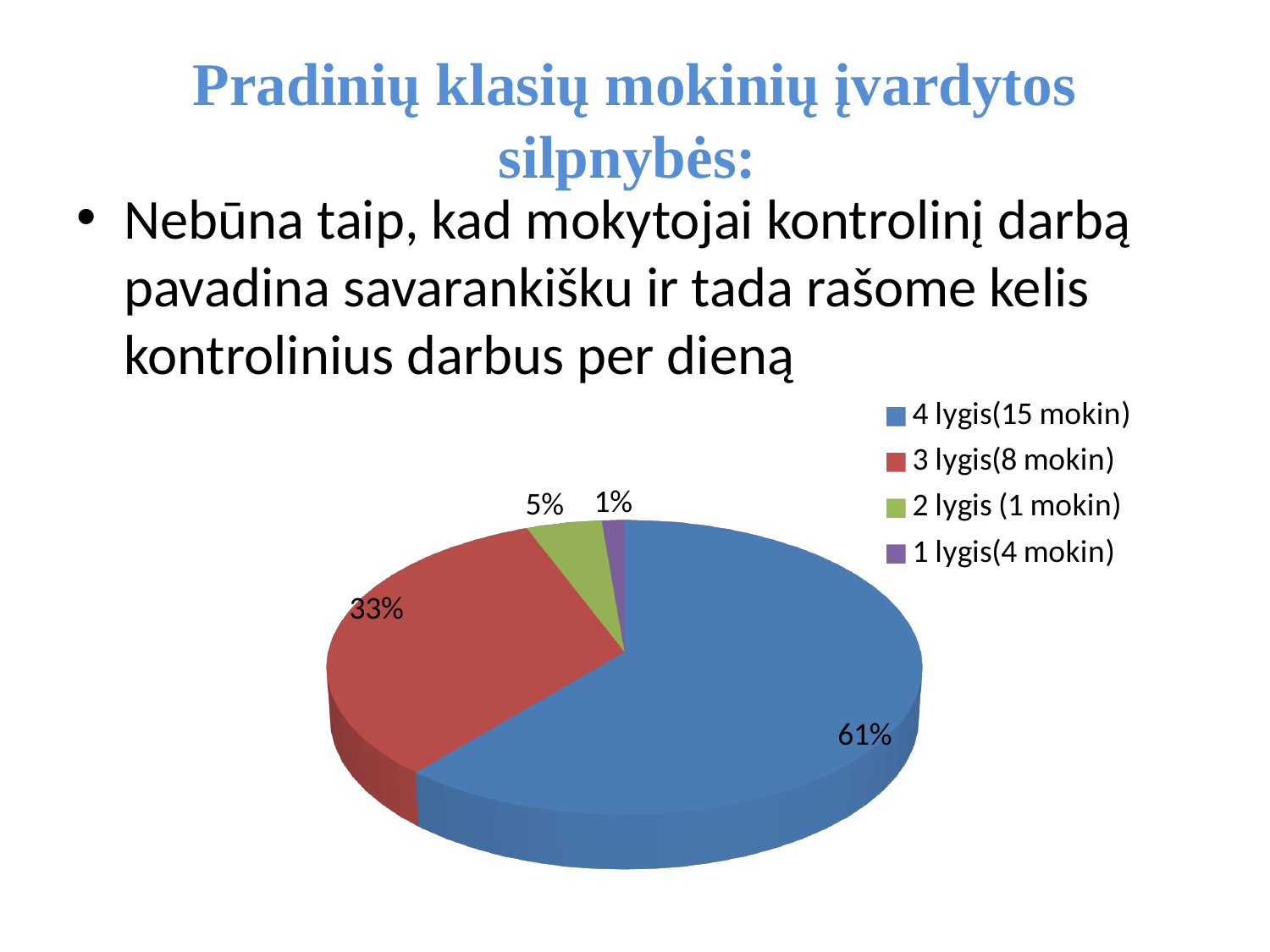

# Pradinių klasių mokinių įvardytos silpnybės:
Nebūna taip, kad mokytojai kontrolinį darbą pavadina savarankišku ir tada rašome kelis kontrolinius darbus per dieną

[unsupported chart]